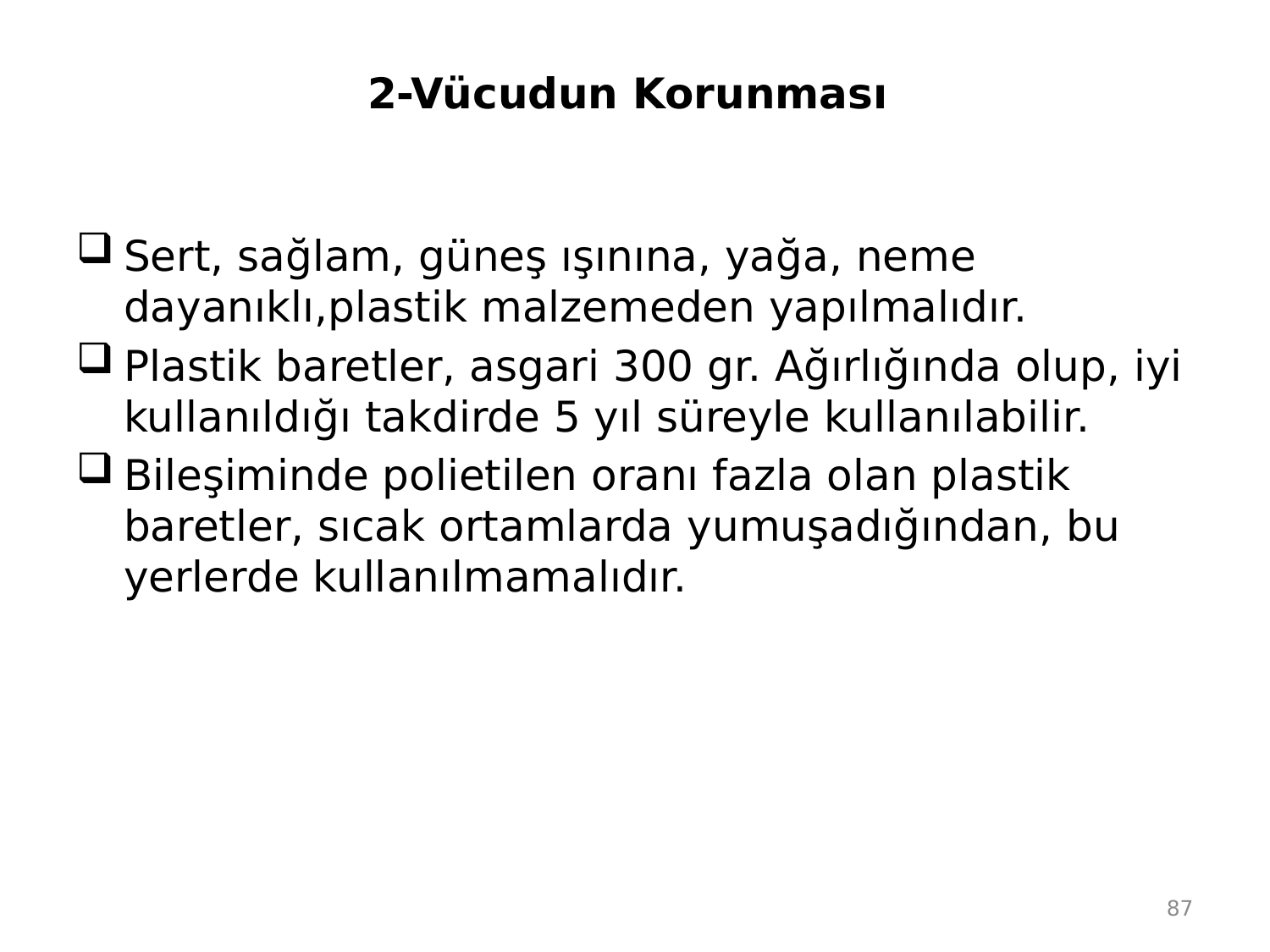

# 2-Vücudun Korunması
Sert, sağlam, güneş ışınına, yağa, neme dayanıklı,plastik malzemeden yapılmalıdır.
Plastik baretler, asgari 300 gr. Ağırlığında olup, iyi kullanıldığı takdirde 5 yıl süreyle kullanılabilir.
Bileşiminde polietilen oranı fazla olan plastik baretler, sıcak ortamlarda yumuşadığından, bu yerlerde kullanılmamalıdır.

87